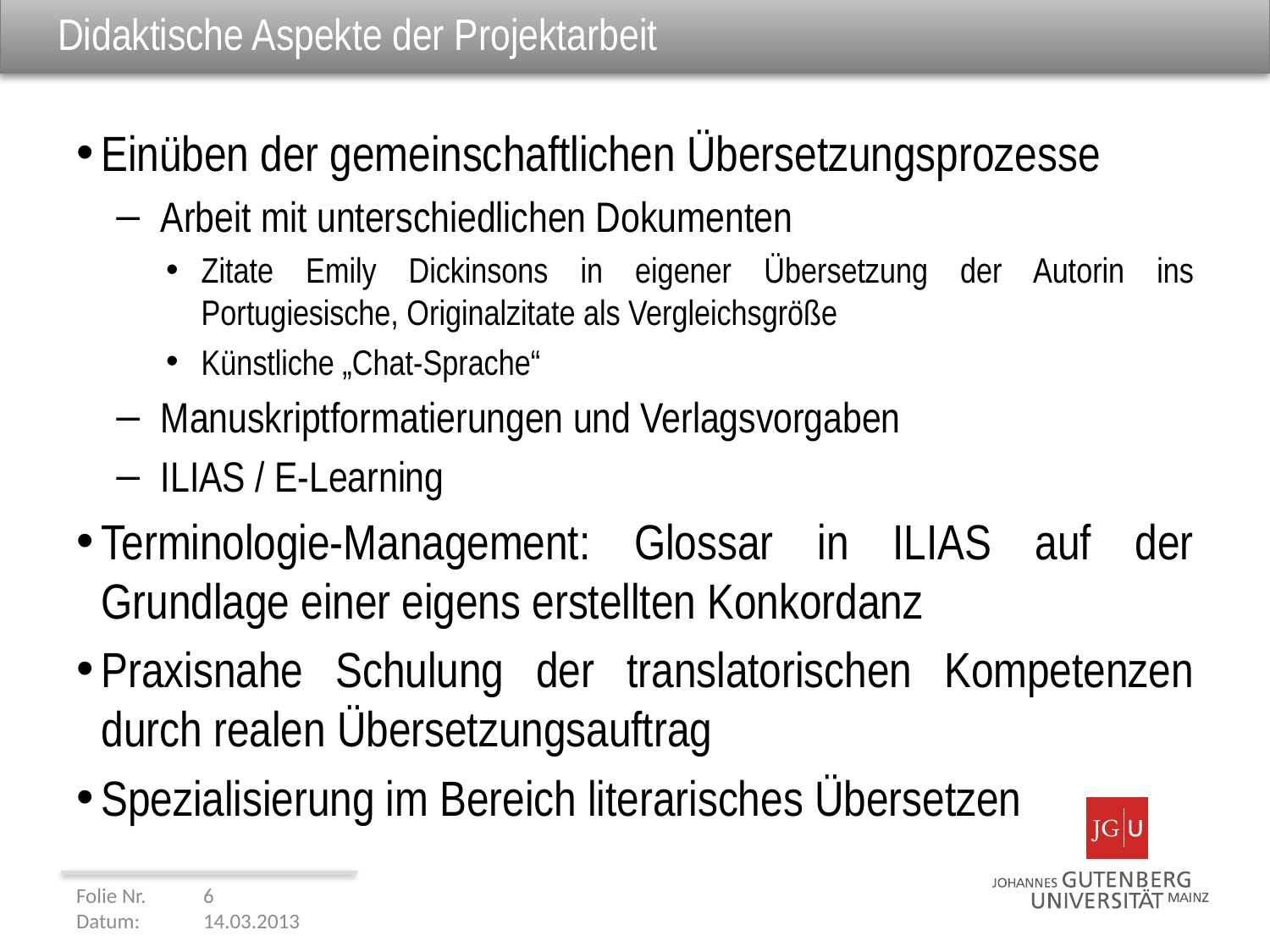

# Didaktische Aspekte der Projektarbeit
Einüben der gemeinschaftlichen Übersetzungsprozesse
 Arbeit mit unterschiedlichen Dokumenten
Zitate Emily Dickinsons in eigener Übersetzung der Autorin ins Portugiesische, Originalzitate als Vergleichsgröße
Künstliche „Chat-Sprache“
 Manuskriptformatierungen und Verlagsvorgaben
 ILIAS / E-Learning
Terminologie-Management: Glossar in ILIAS auf der Grundlage einer eigens erstellten Konkordanz
Praxisnahe Schulung der translatorischen Kompetenzen durch realen Übersetzungsauftrag
Spezialisierung im Bereich literarisches Übersetzen

Folie Nr. 	6
Datum: 	14.03.2013